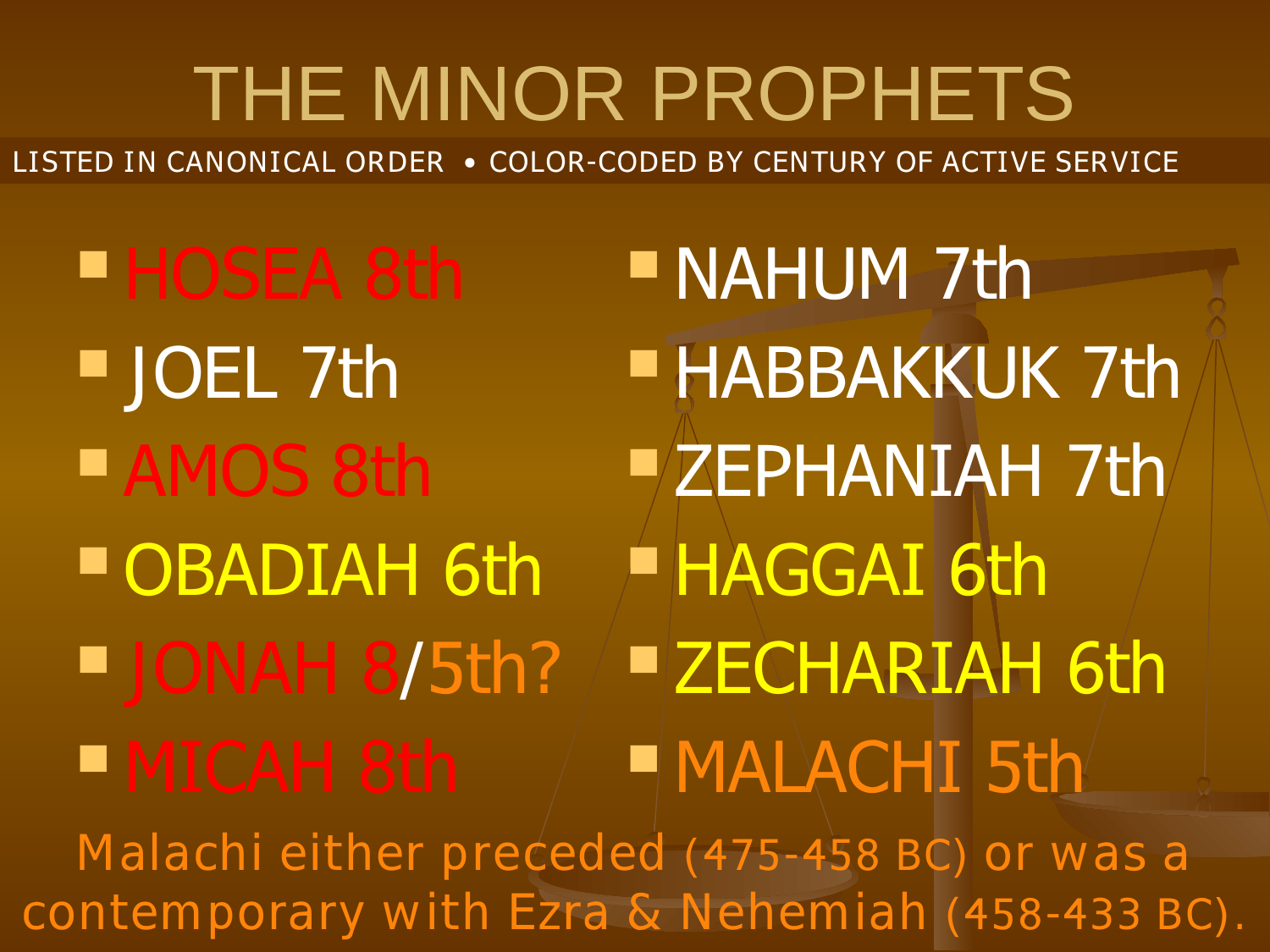

# THE MINOR PROPHETS
LISTED IN CANONICAL ORDER  • COLOR-CODED BY CENTURY OF ACTIVE SERVICE
HOSEA 8th
JOEL 7th
AMOS 8th
OBADIAH 6th
JONAH 8/5th?
MICAH 8th
NAHUM 7th
HABBAKKUK 7th
ZEPHANIAH 7th
HAGGAI 6th
ZECHARIAH 6th
MALACHI 5th
Malachi either preceded (475-458 BC) or was a contemporary with Ezra & Nehemiah (458-433 BC).